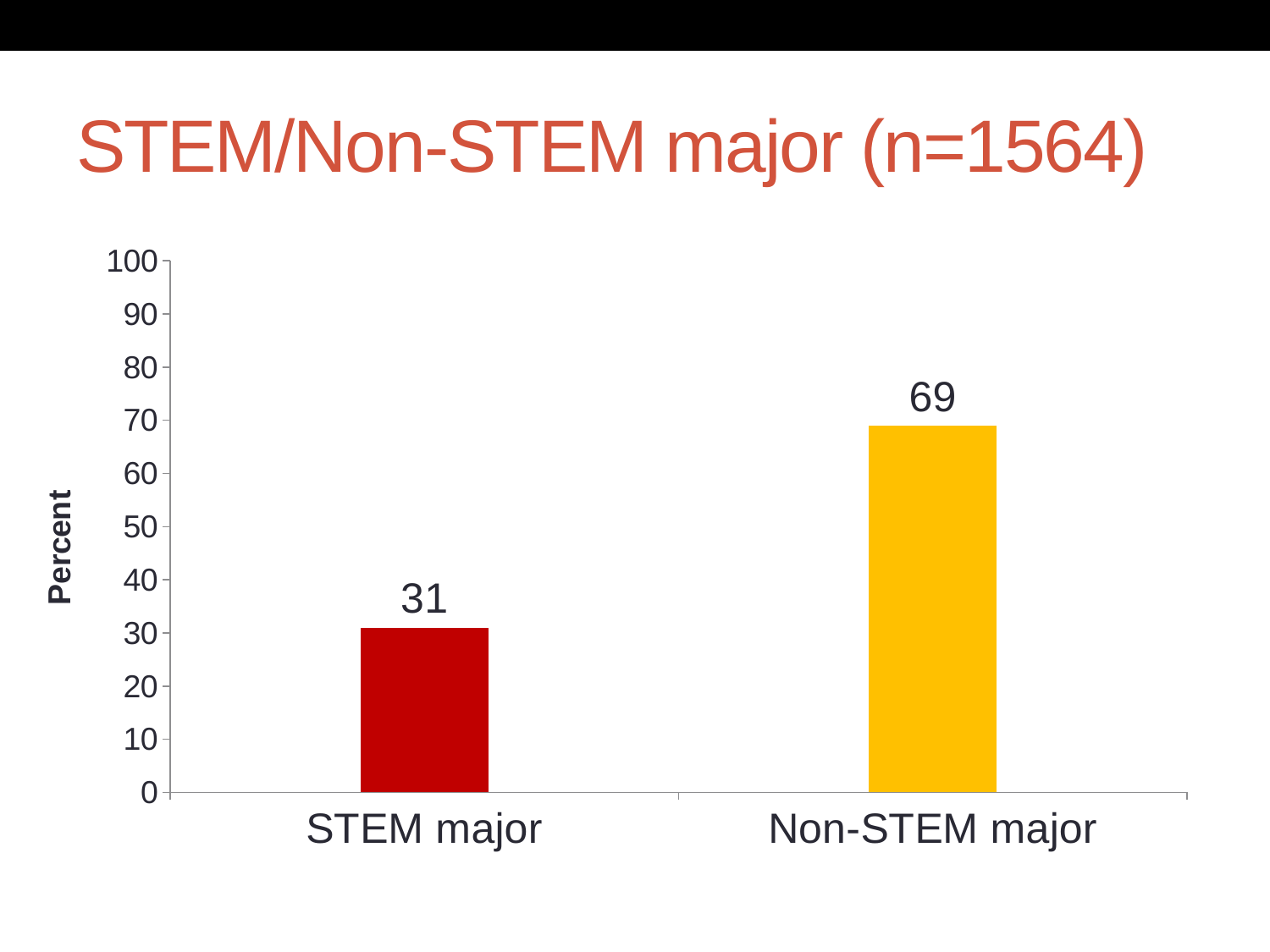

# STEM/Non-STEM major (n=1564)

### Chart

| Category | Column1 |
|---|---|
| STEM major | 31.0 |
| Non-STEM major | 69.0 |